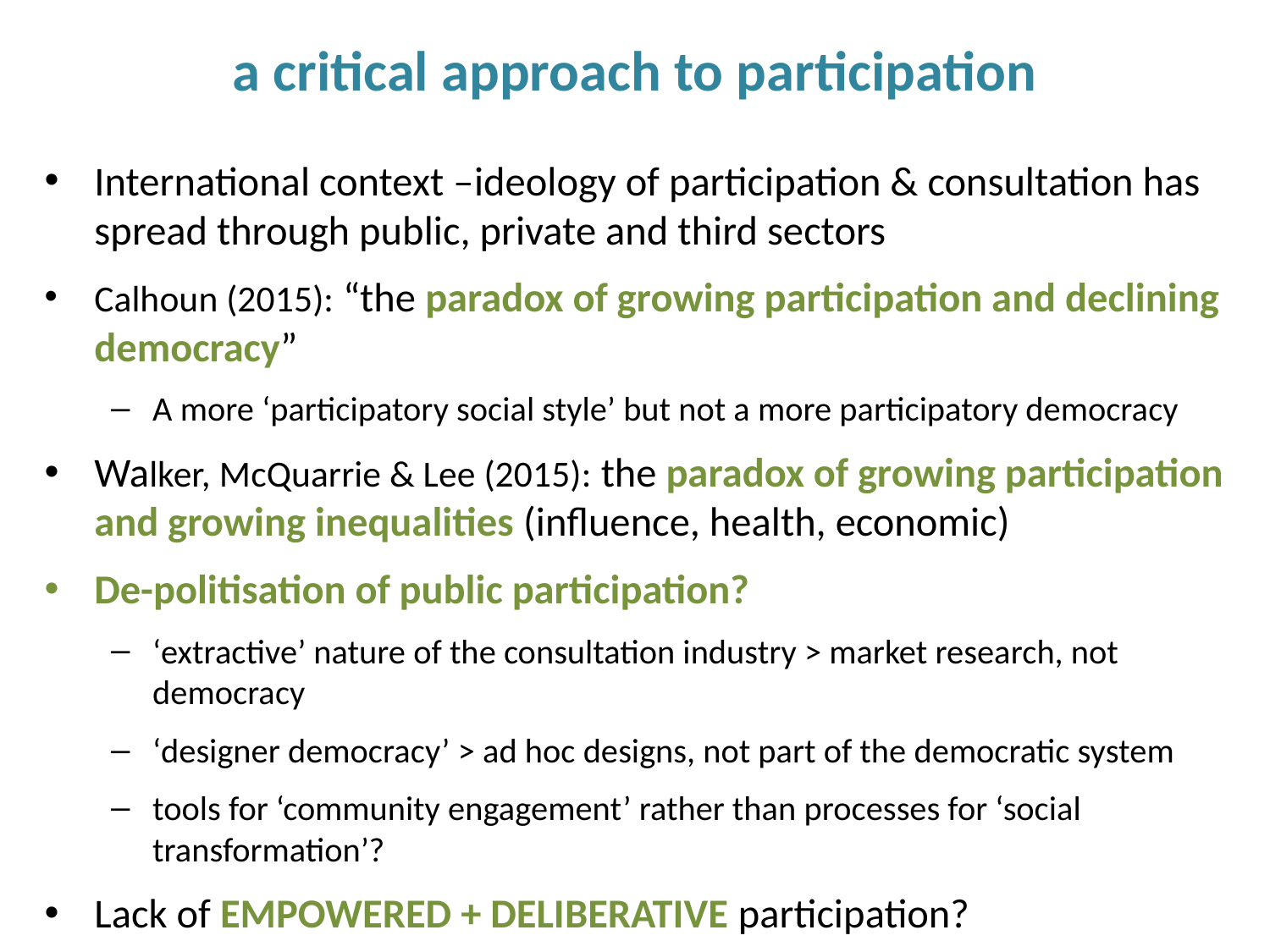

# a critical approach to participation
International context –ideology of participation & consultation has spread through public, private and third sectors
Calhoun (2015): “the paradox of growing participation and declining democracy”
A more ‘participatory social style’ but not a more participatory democracy
Walker, McQuarrie & Lee (2015): the paradox of growing participation and growing inequalities (influence, health, economic)
De-politisation of public participation?
‘extractive’ nature of the consultation industry > market research, not democracy
‘designer democracy’ > ad hoc designs, not part of the democratic system
tools for ‘community engagement’ rather than processes for ‘social transformation’?
Lack of EMPOWERED + DELIBERATIVE participation?